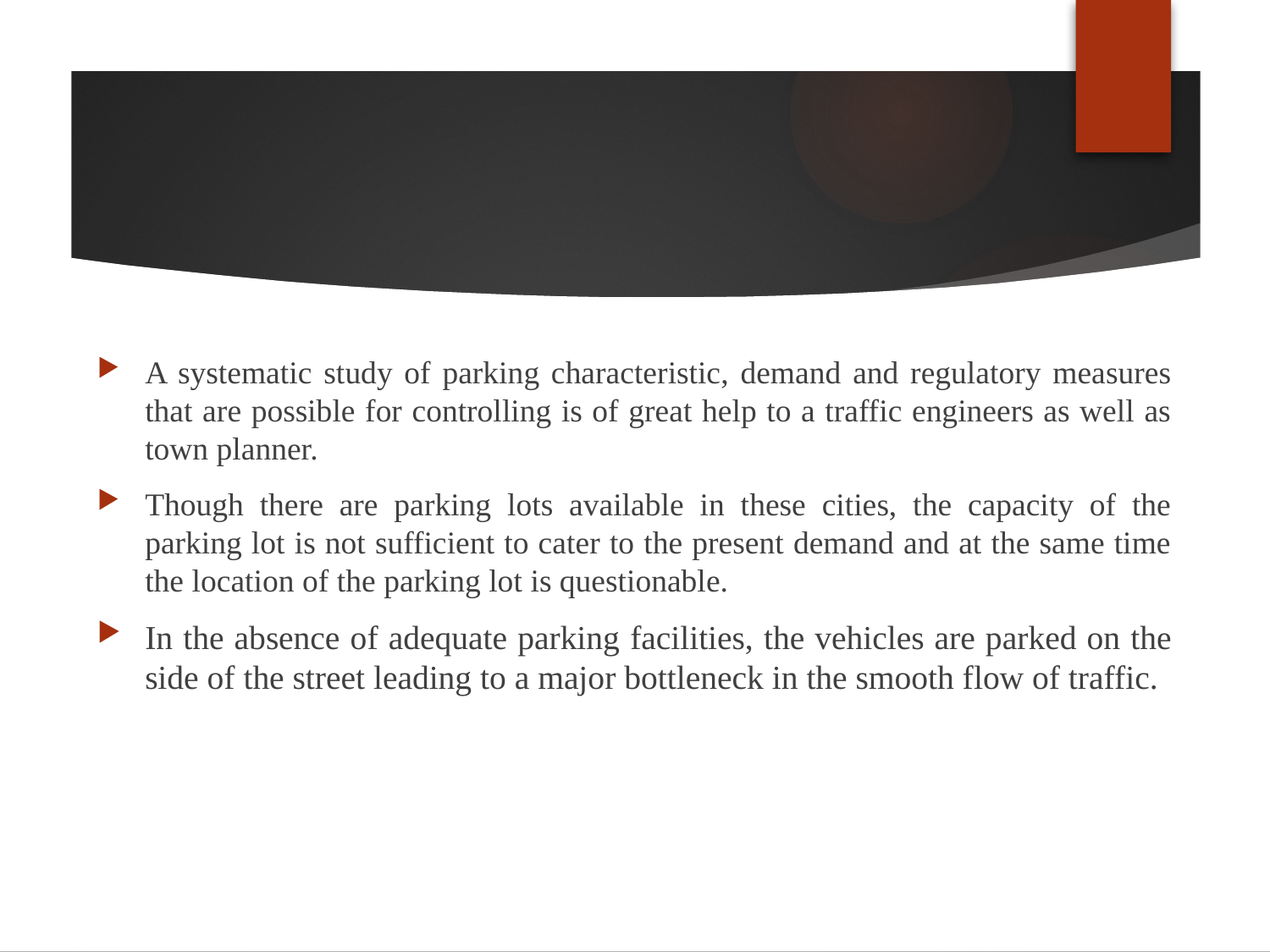

A systematic study of parking characteristic, demand and regulatory measures that are possible for controlling is of great help to a traffic engineers as well as town planner.
Though there are parking lots available in these cities, the capacity of the parking lot is not sufficient to cater to the present demand and at the same time the location of the parking lot is questionable.
In the absence of adequate parking facilities, the vehicles are parked on the side of the street leading to a major bottleneck in the smooth flow of traffic.